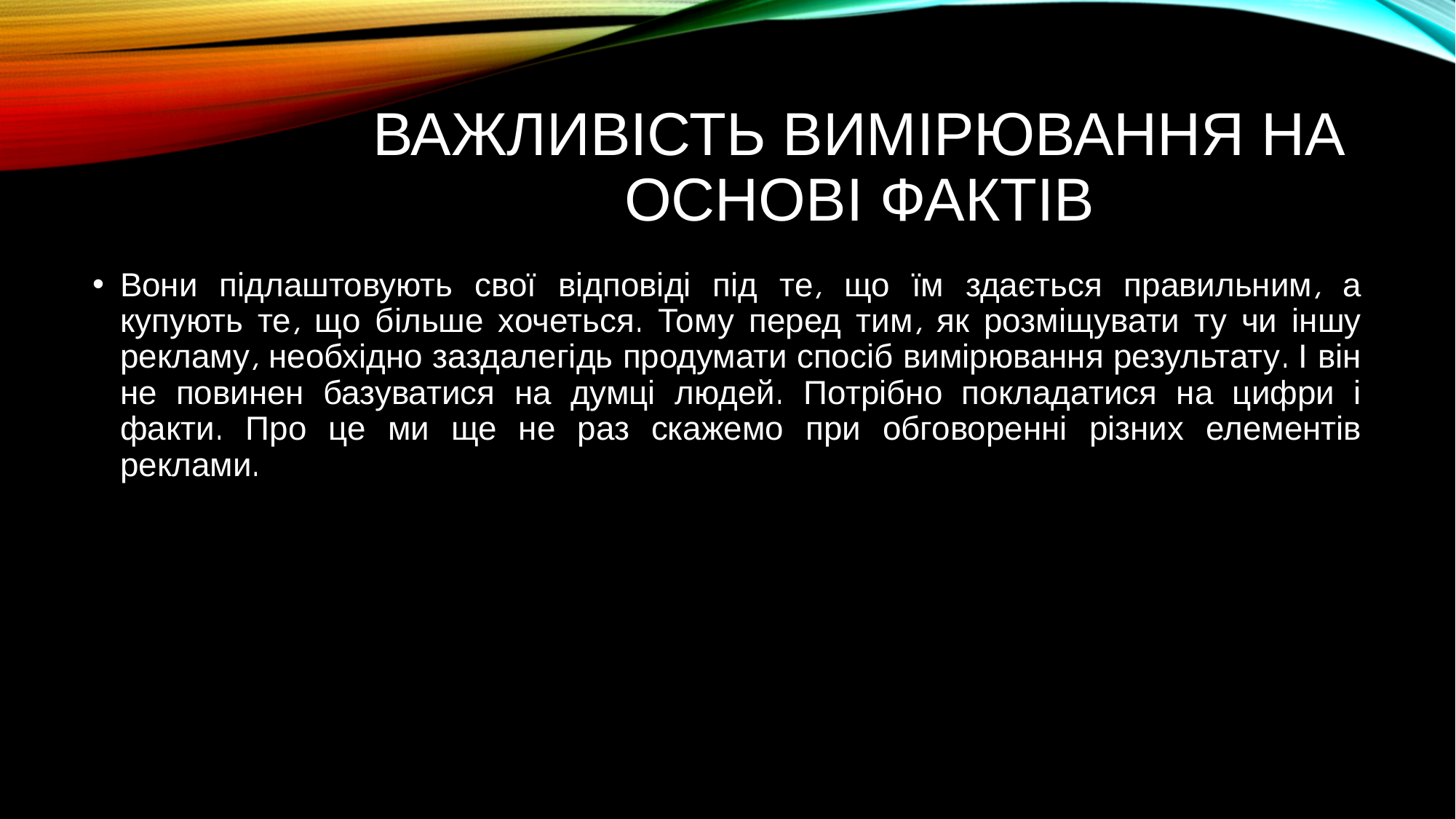

# Важливість вимірювання на основі фактів
Вони підлаштовують свої відповіді під те, що їм здається правильним, а купують те, що більше хочеться. Тому перед тим, як розміщувати ту чи іншу рекламу, необхідно заздалегідь продумати спосіб вимірювання результату. І він не повинен базуватися на думці людей. Потрібно покладатися на цифри і факти. Про це ми ще не раз скажемо при обговоренні різних елементів реклами.